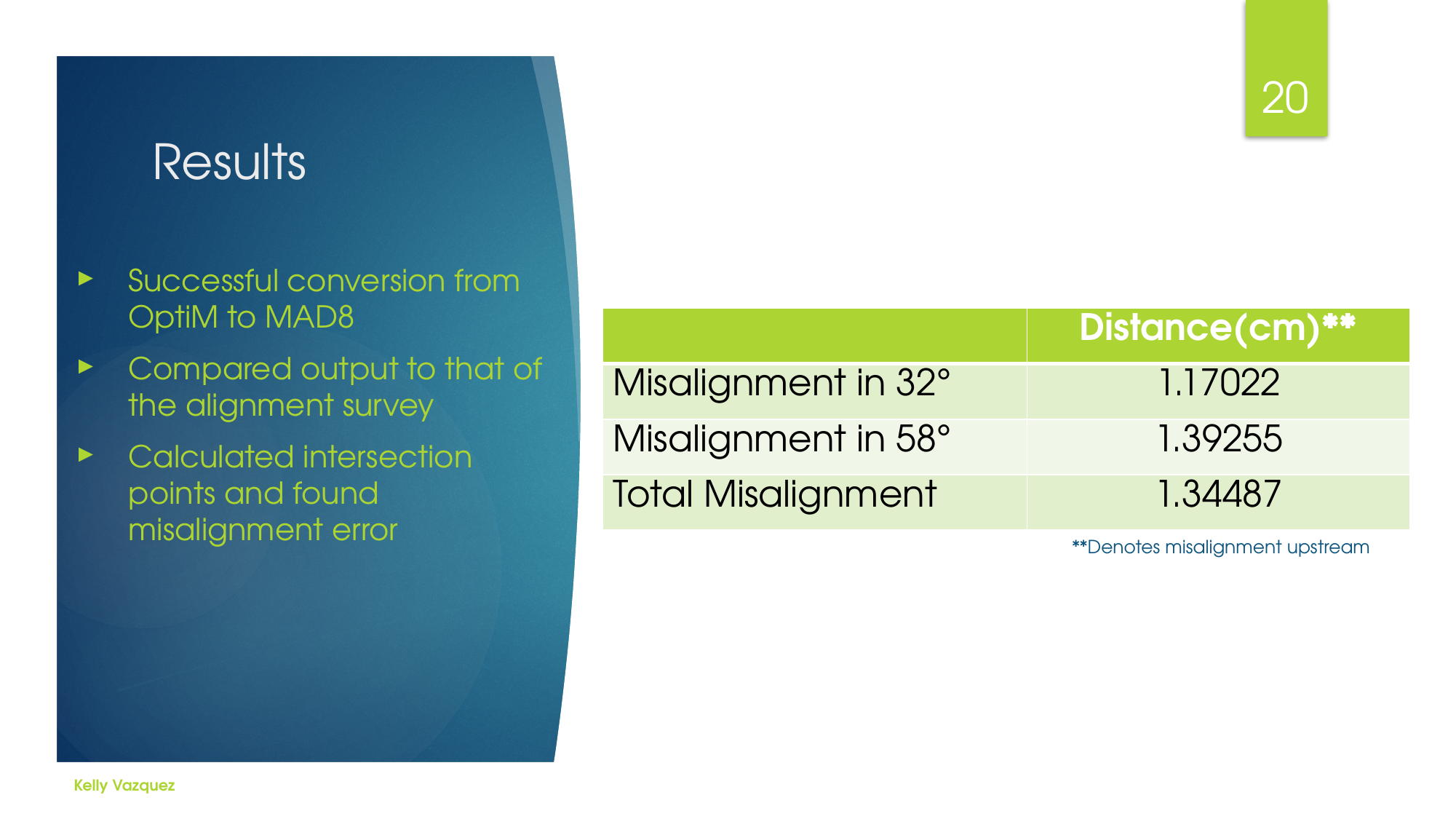

20
# Results
Successful conversion from OptiM to MAD8
Compared output to that of the alignment survey
Calculated intersection points and found misalignment error

|  | Distance(cm)\*\* |
| --- | --- |
| Misalignment in 32° | 1.17022 |
| Misalignment in 58° | 1.39255 |
| Total Misalignment | 1.34487 |
**Denotes misalignment upstream
Kelly Vazquez